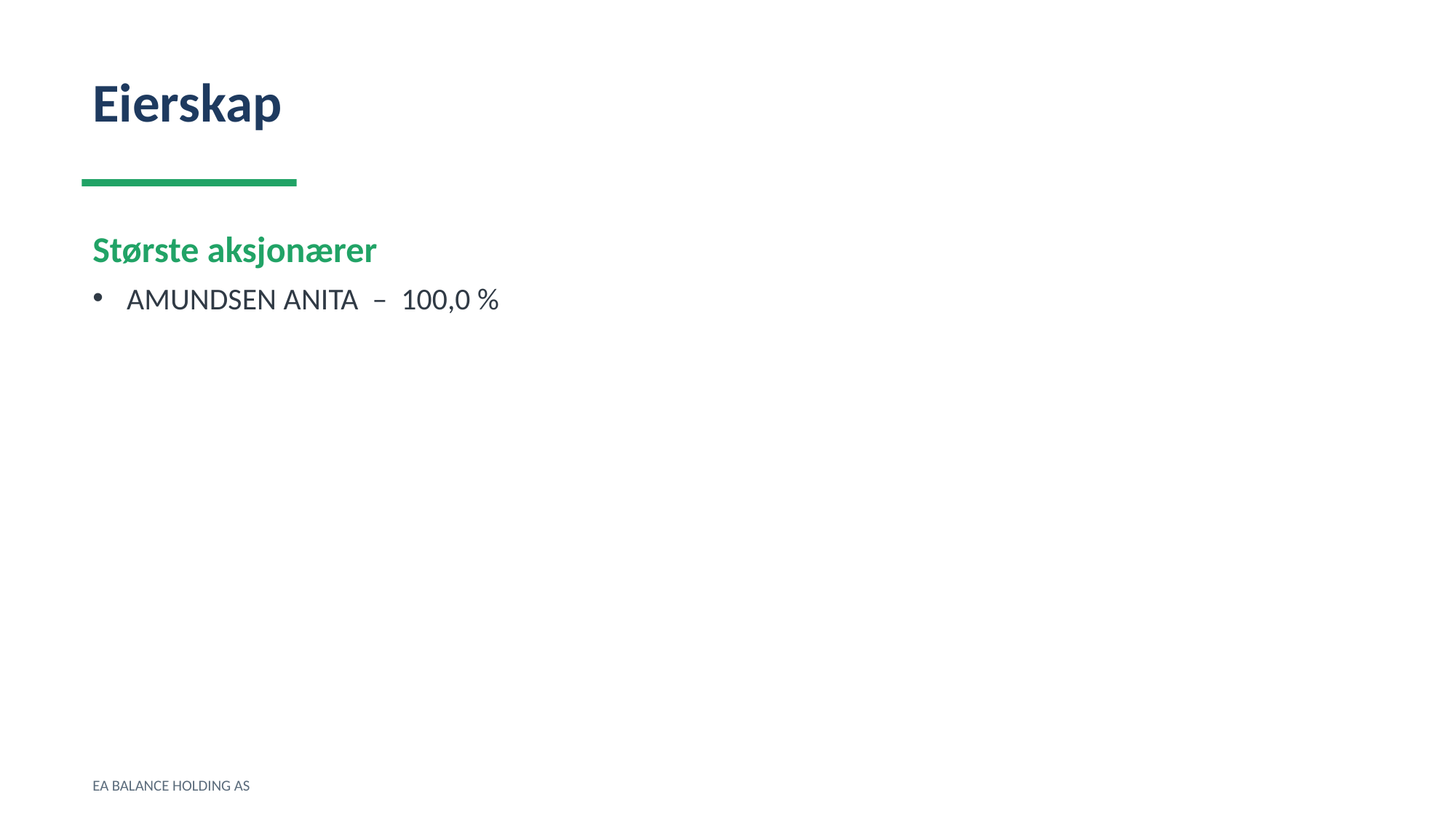

Eierskap

Største aksjonærer
AMUNDSEN ANITA  –  100,0 %
EA BALANCE HOLDING AS